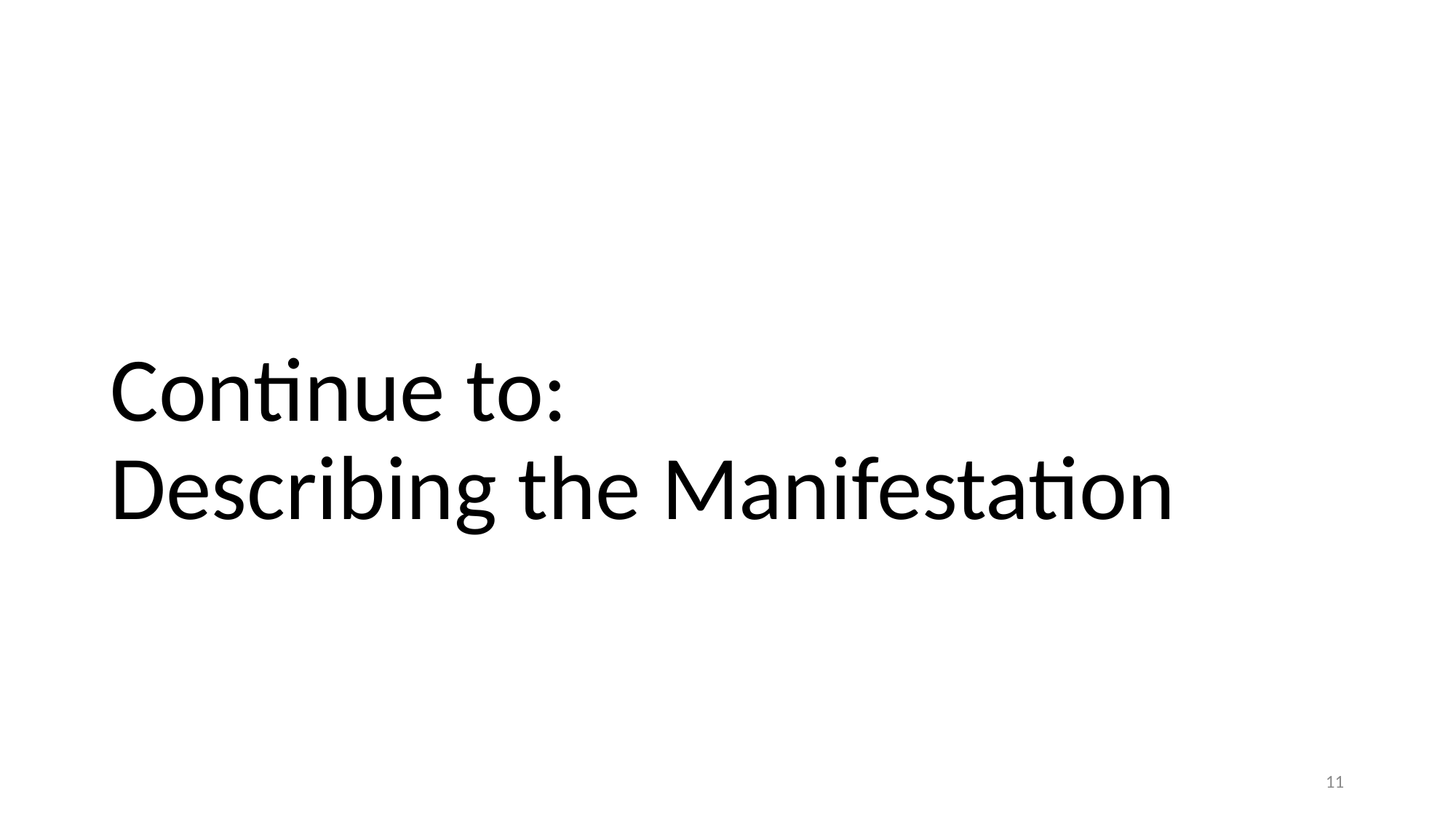

# Continue to: Describing the Manifestation

11